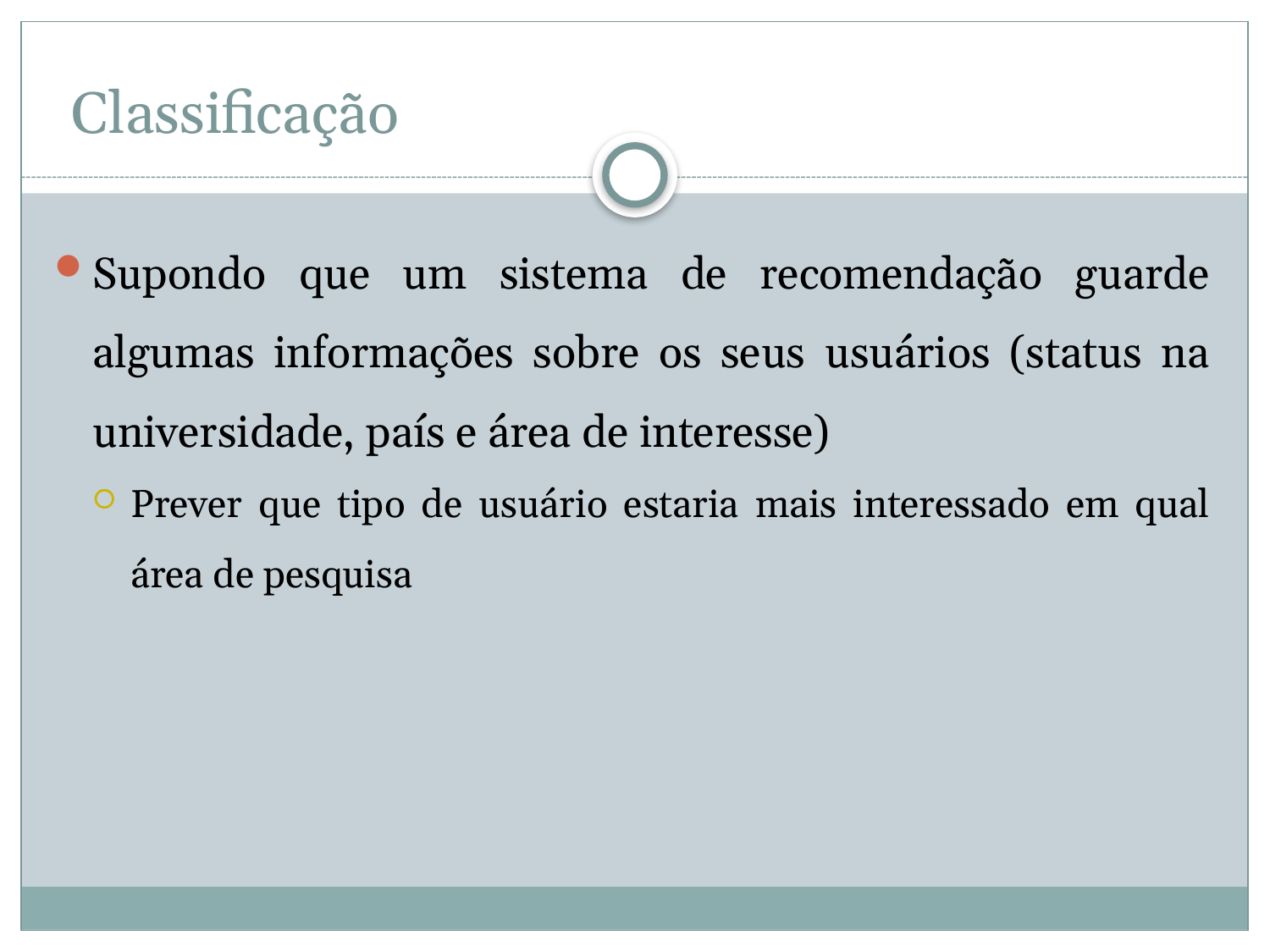

# Classificação
Supondo que um sistema de recomendação guarde algumas informações sobre os seus usuários (status na universidade, país e área de interesse)
Prever que tipo de usuário estaria mais interessado em qual área de pesquisa